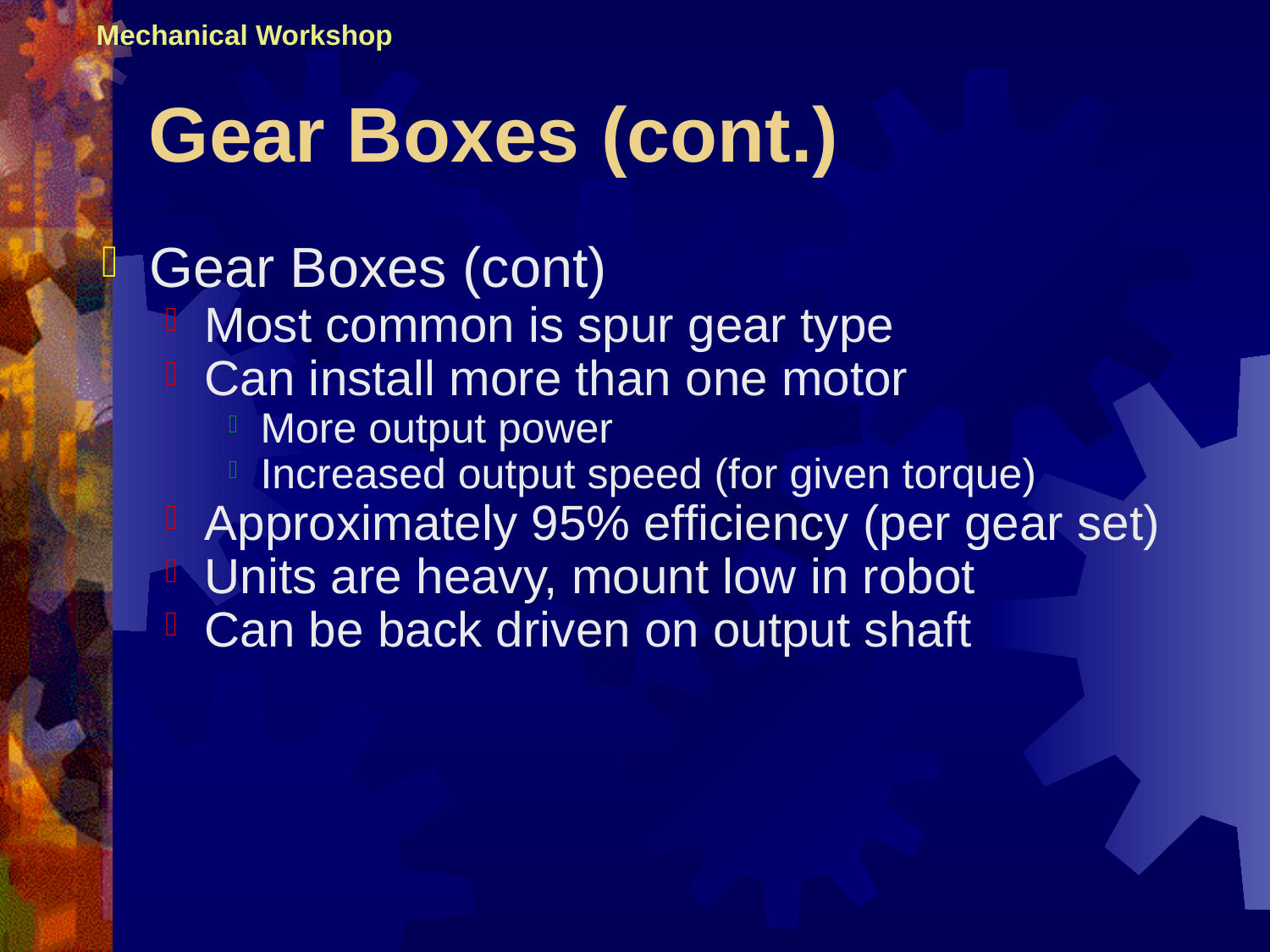

Mechanical Workshop
# Gear Boxes (cont.)
Gear Boxes (cont)
Most common is spur gear type
Can install more than one motor
More output power
Increased output speed (for given torque)
Approximately 95% efficiency (per gear set)
Units are heavy, mount low in robot
Can be back driven on output shaft